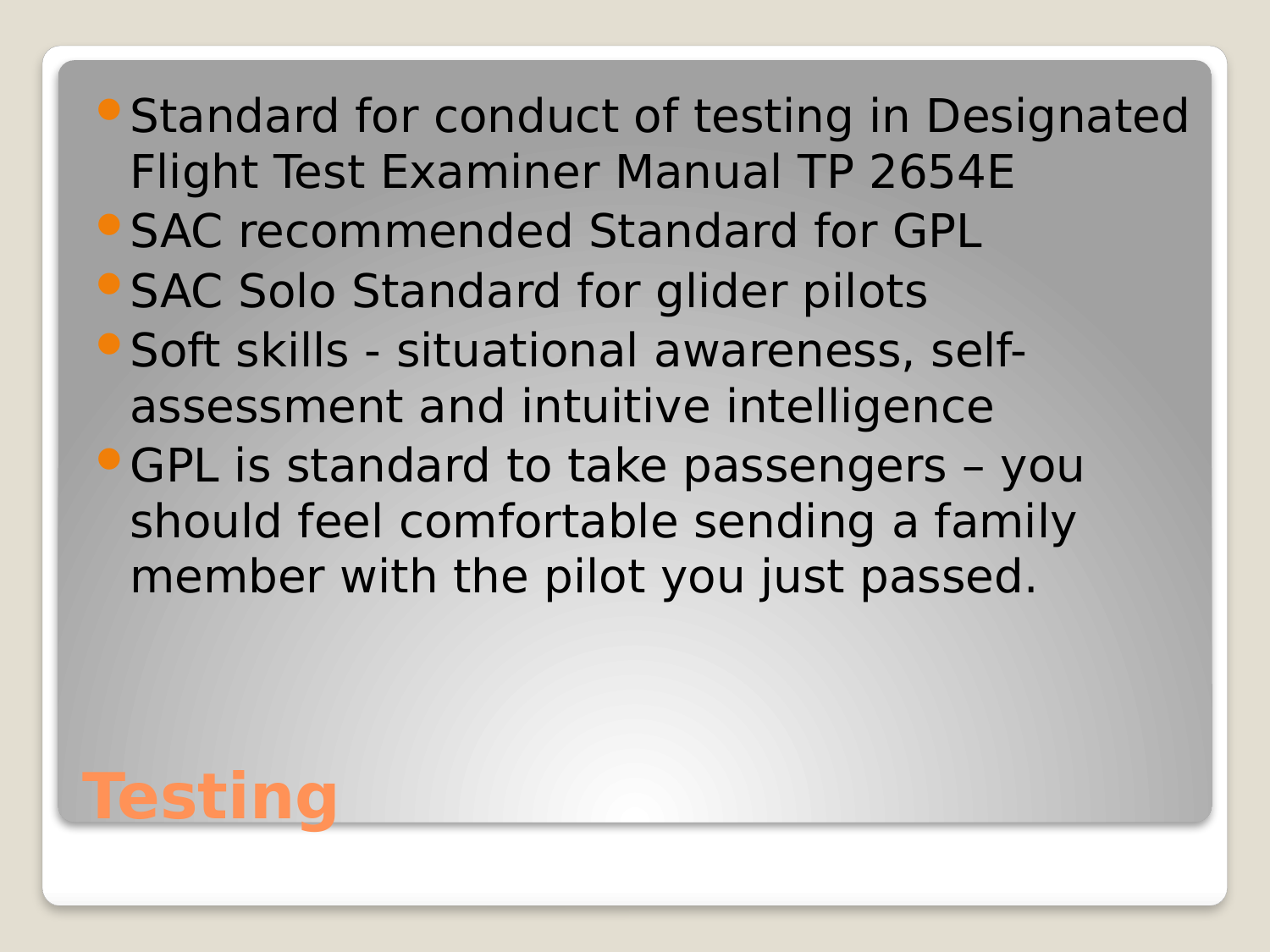

Standard for conduct of testing in Designated Flight Test Examiner Manual TP 2654E
SAC recommended Standard for GPL
SAC Solo Standard for glider pilots
Soft skills - situational awareness, self-assessment and intuitive intelligence
GPL is standard to take passengers – you should feel comfortable sending a family member with the pilot you just passed.

# Testing